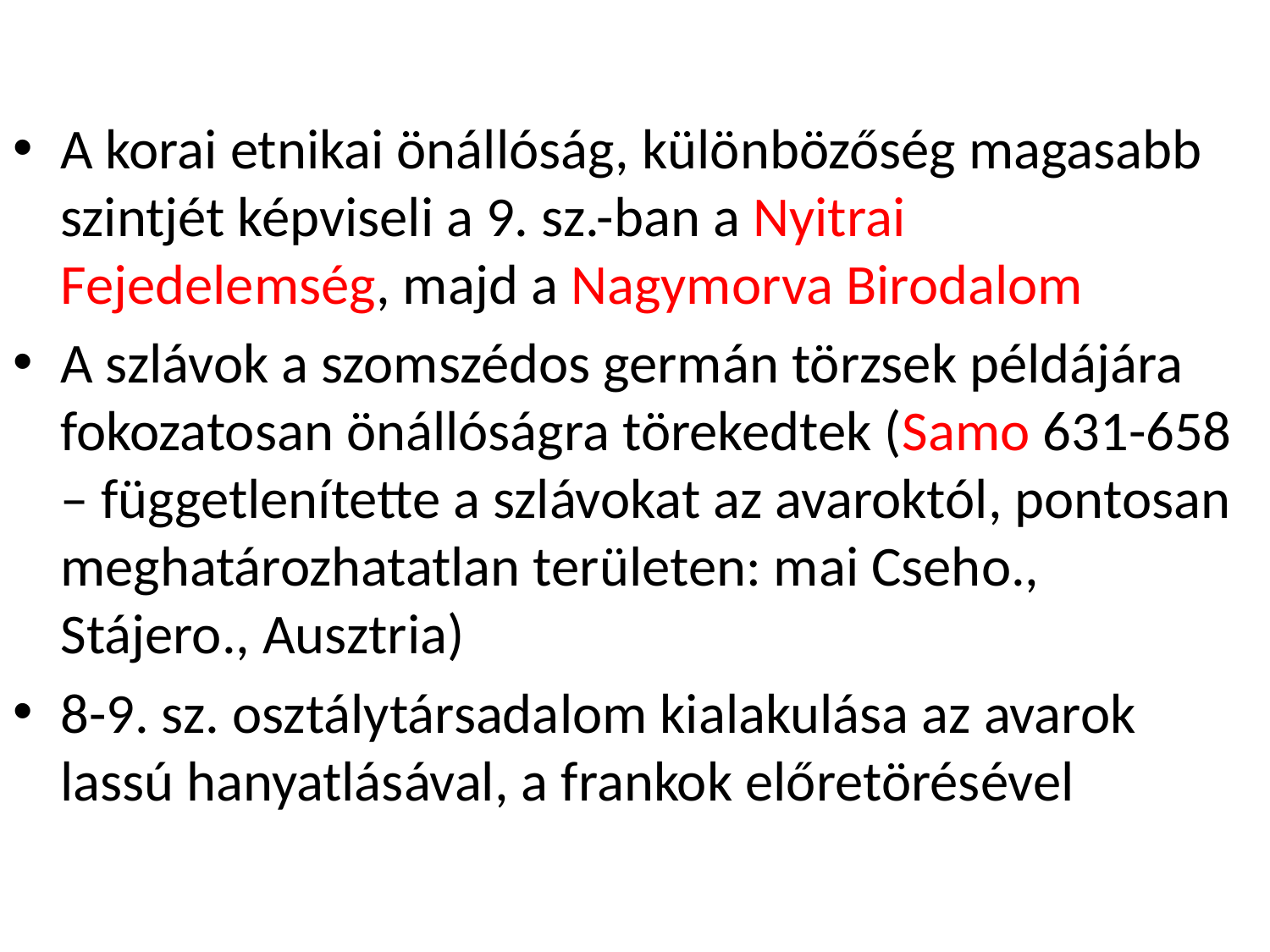

A korai etnikai önállóság, különbözőség magasabb szintjét képviseli a 9. sz.-ban a Nyitrai Fejedelemség, majd a Nagymorva Birodalom
A szlávok a szomszédos germán törzsek példájára fokozatosan önállóságra törekedtek (Samo 631-658 – függetlenítette a szlávokat az avaroktól, pontosan meghatározhatatlan területen: mai Cseho., Stájero., Ausztria)
8-9. sz. osztálytársadalom kialakulása az avarok lassú hanyatlásával, a frankok előretörésével